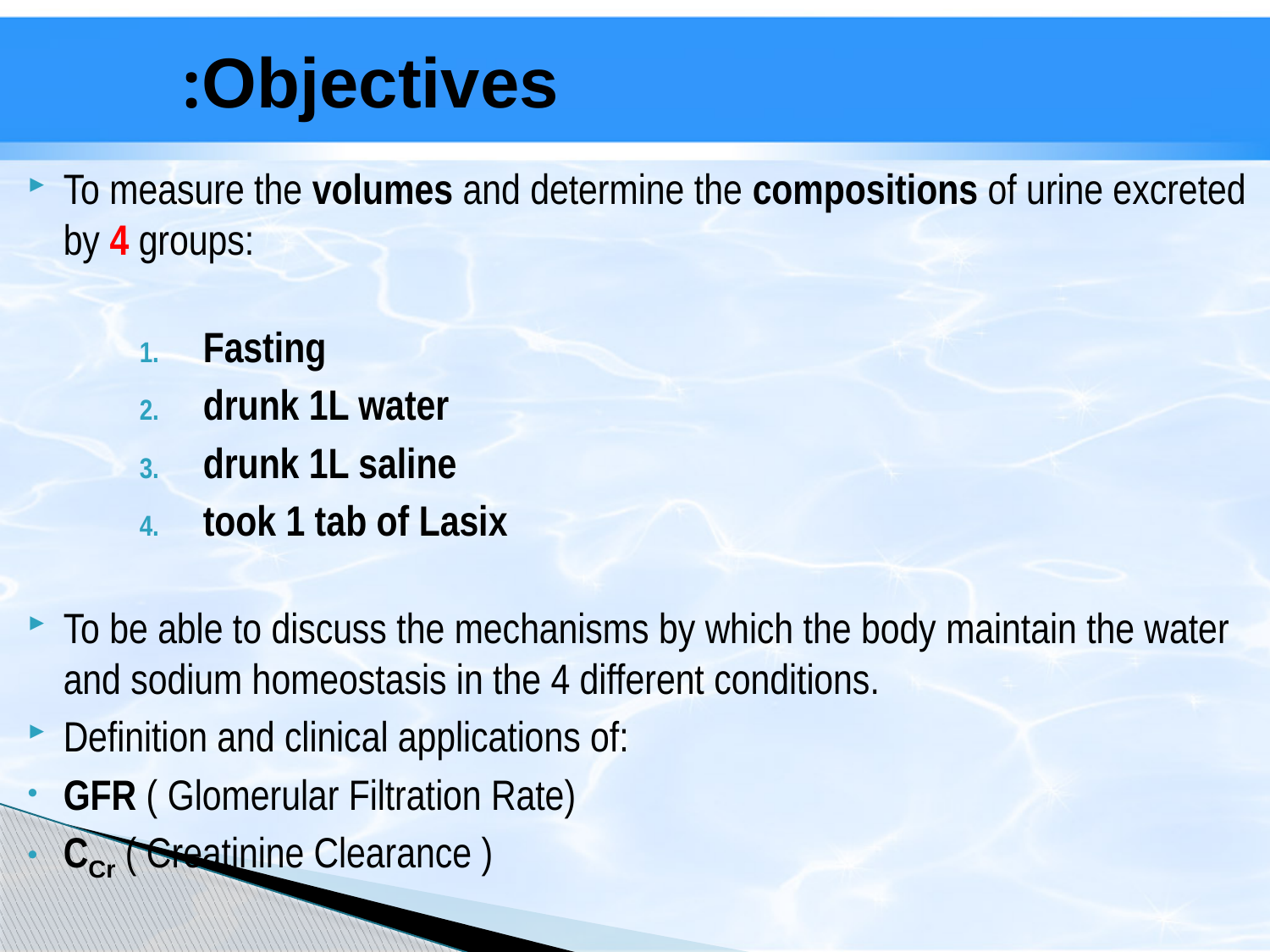

# Objectives:
To measure the volumes and determine the compositions of urine excreted by 4 groups:

Fasting
drunk 1L water
drunk 1L saline
took 1 tab of Lasix

To be able to discuss the mechanisms by which the body maintain the water and sodium homeostasis in the 4 different conditions.
Definition and clinical applications of:
GFR ( Glomerular Filtration Rate)
CCr ( Creatinine Clearance )